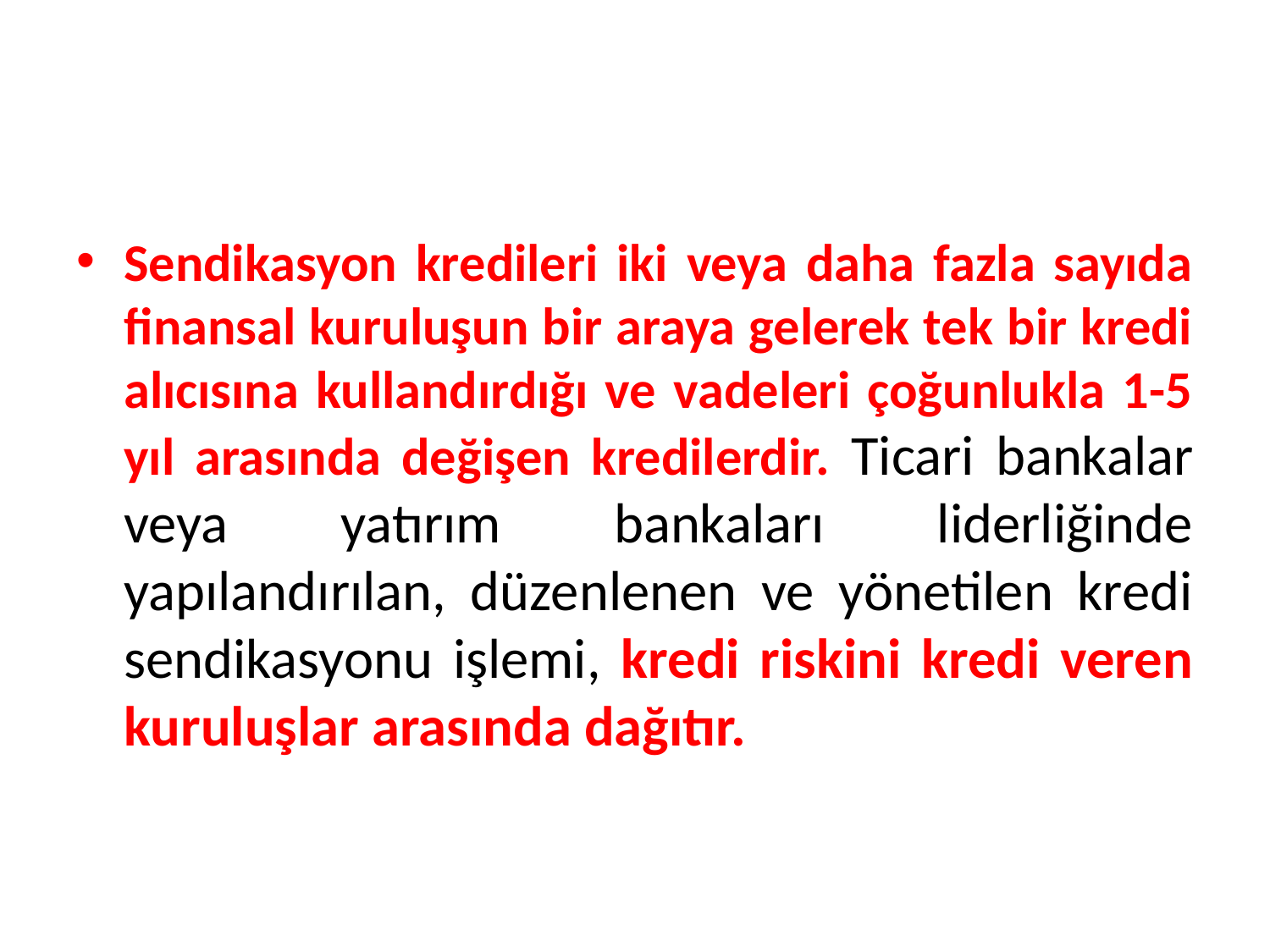

Sendikasyon kredileri iki veya daha fazla sayıda finansal kuruluşun bir araya gelerek tek bir kredi alıcısına kullandırdığı ve vadeleri çoğunlukla 1-5 yıl arasında değişen kredilerdir. Ticari bankalar veya yatırım bankaları liderliğinde yapılandırılan, düzenlenen ve yönetilen kredi sendikasyonu işlemi, kredi riskini kredi veren kuruluşlar arasında dağıtır.